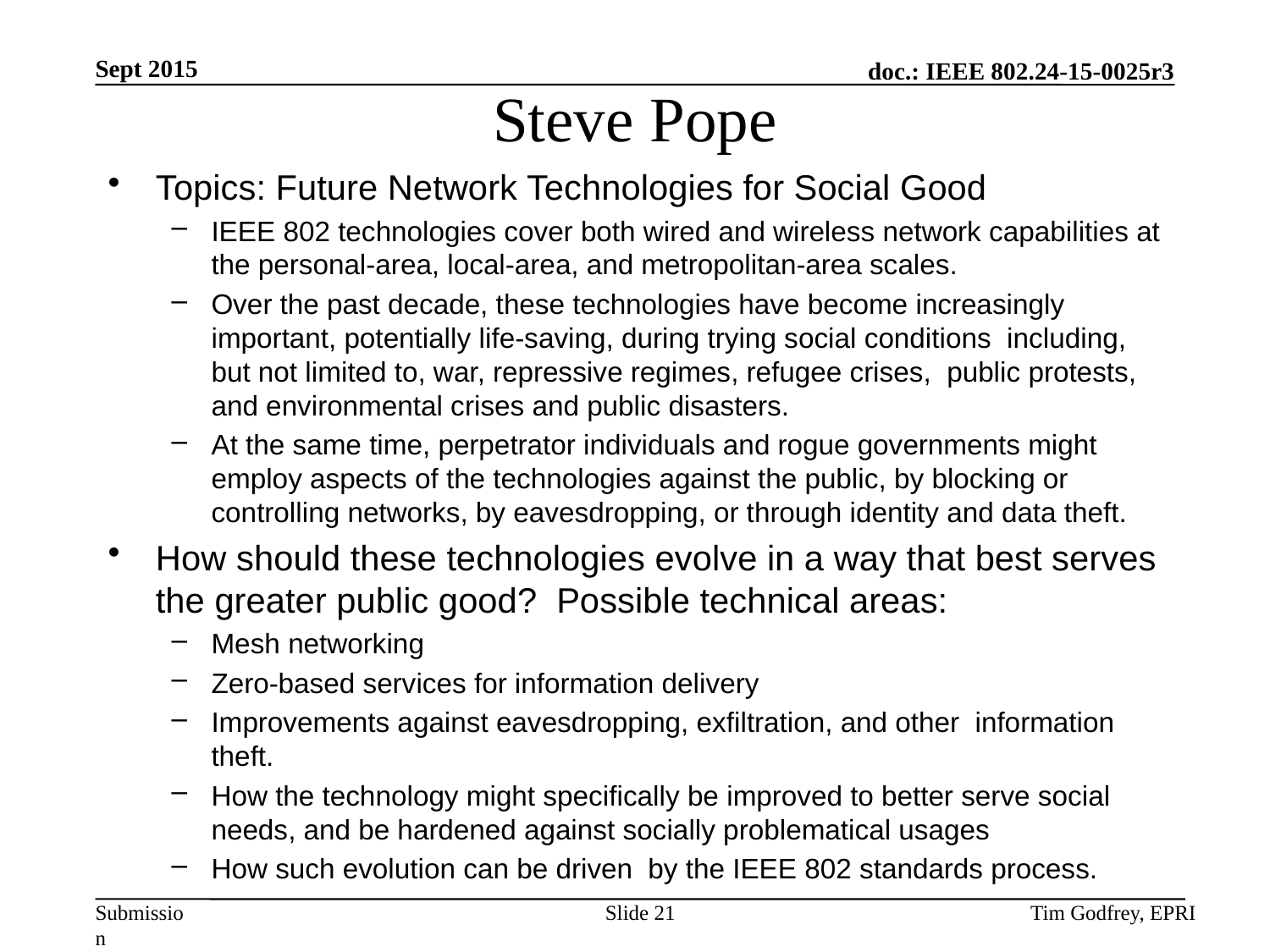

# Steve Pope
Topics: Future Network Technologies for Social Good
IEEE 802 technologies cover both wired and wireless network capabilities at the personal-area, local-area, and metropolitan-area scales.
Over the past decade, these technologies have become increasingly  important, potentially life-saving, during trying social conditions  including, but not limited to, war, repressive regimes, refugee crises,  public protests, and environmental crises and public disasters.
At the same time, perpetrator individuals and rogue governments might employ aspects of the technologies against the public, by blocking or controlling networks, by eavesdropping, or through identity and data theft.
How should these technologies evolve in a way that best serves the greater public good?  Possible technical areas:
Mesh networking
Zero-based services for information delivery
Improvements against eavesdropping, exfiltration, and other  information theft.
How the technology might specifically be improved to better serve social needs, and be hardened against socially problematical usages
How such evolution can be driven  by the IEEE 802 standards process.
Slide 21
Tim Godfrey, EPRI